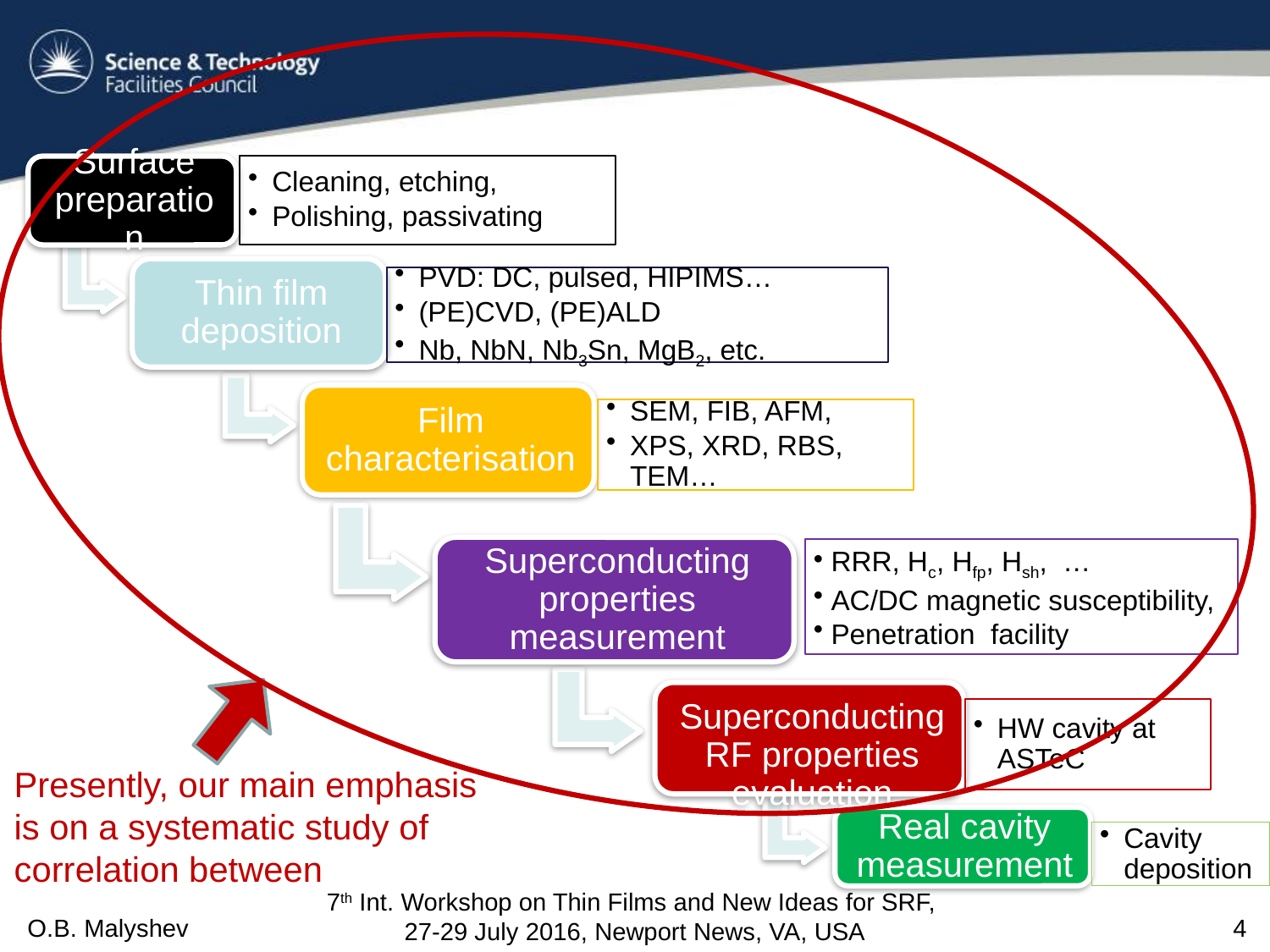

Surface preparation
Cleaning, etching,
Polishing, passivating
Thin film deposition
PVD: DC, pulsed, HIPIMS…
(PE)CVD, (PE)ALD
Nb, NbN, Nb3Sn, MgB2, etc.
Film characterisation
SEM, FIB, AFM,
XPS, XRD, RBS, TEM…
Superconducting properties measurement
 RRR, Hc, Hfp, Hsh,  …
 AC/DC magnetic susceptibility,
 Penetration  facility
 Superconducting RF properties evaluation
HW cavity at ASTeC
Real cavity measurement
Cavity deposition

Presently, our main emphasis is on a systematic study of correlation between